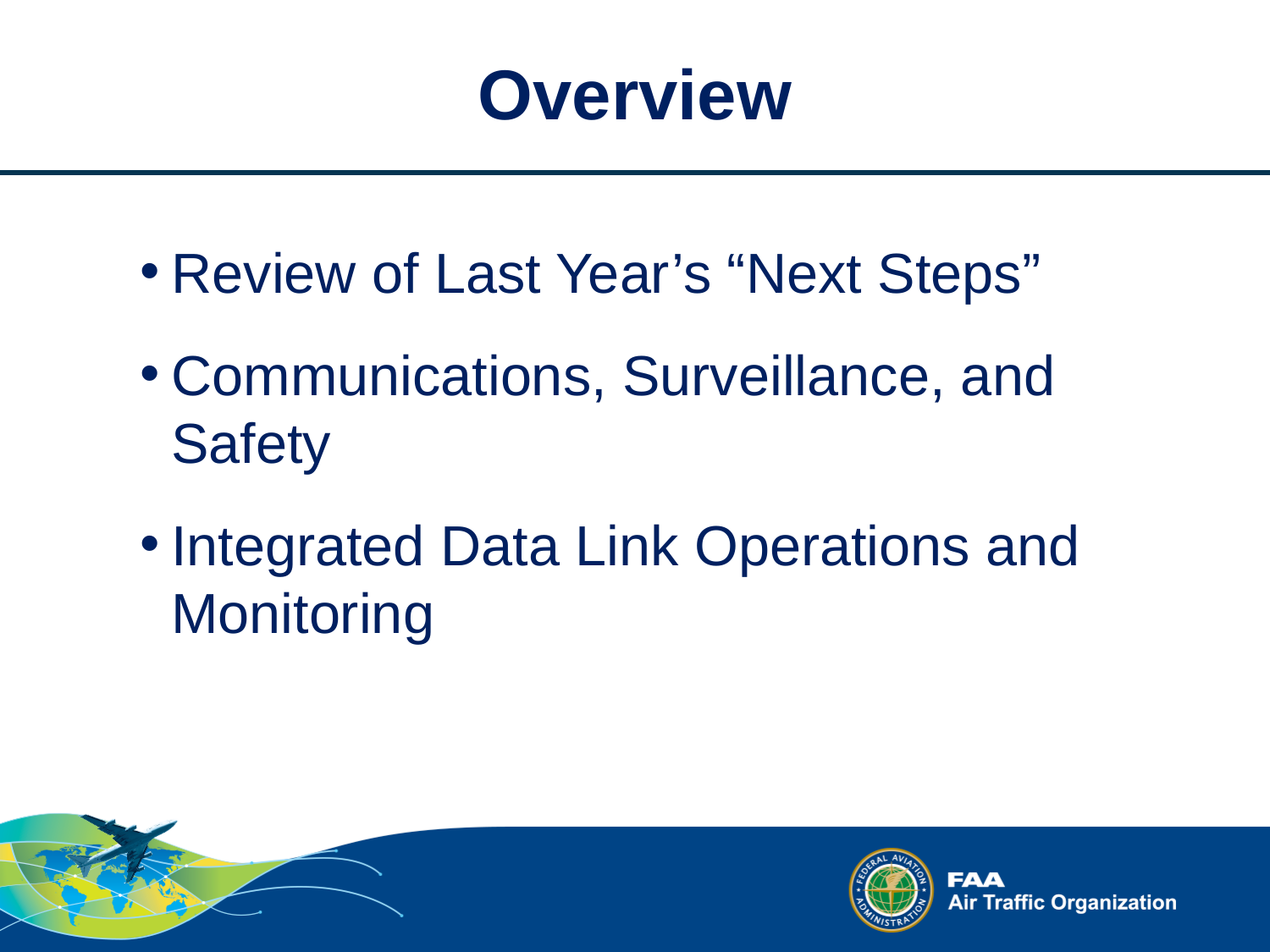

Overview
Review of Last Year’s “Next Steps”
Communications, Surveillance, and Safety
Integrated Data Link Operations and Monitoring